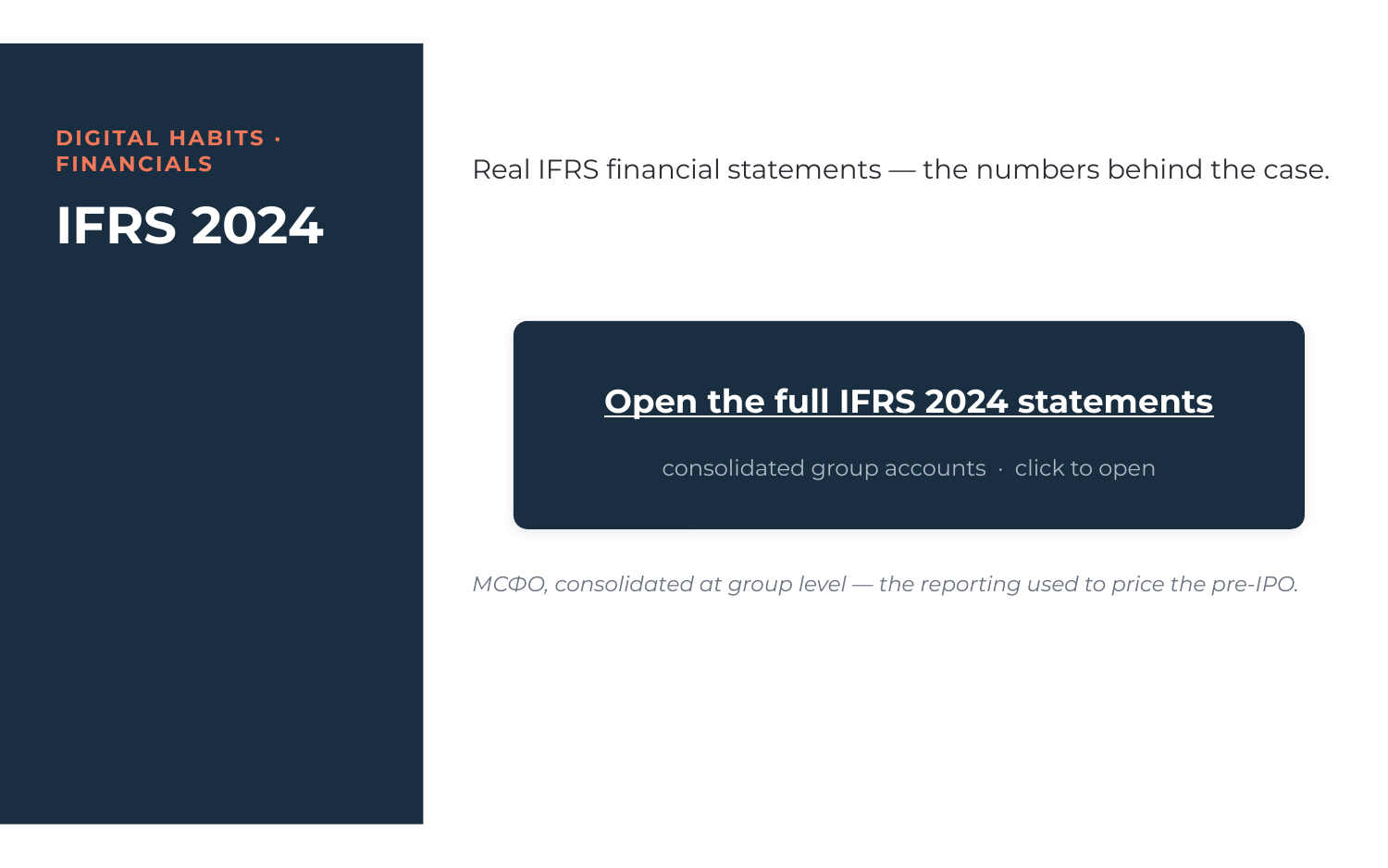

DIGITAL HABITS · FINANCIALS
Real IFRS financial statements — the numbers behind the case.
IFRS 2024

Open the full IFRS 2024 statements
consolidated group accounts  ·  click to open
МСФО, consolidated at group level — the reporting used to price the pre-IPO.